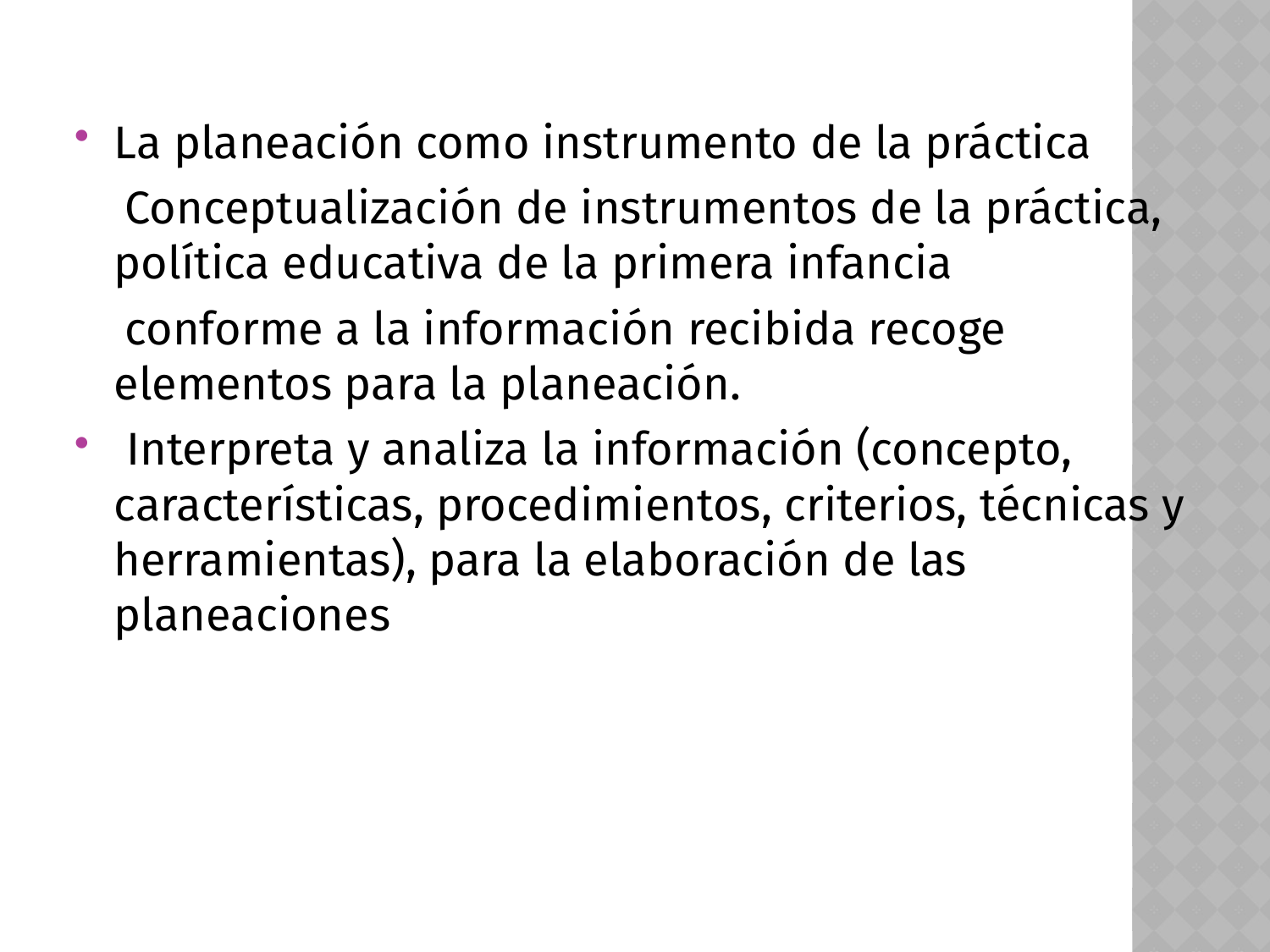

La planeación como instrumento de la práctica
    Conceptualización de instrumentos de la práctica, política educativa de la primera infancia
    conforme a la información recibida recoge elementos para la planeación.
 Interpreta y analiza la información (concepto, características, procedimientos, criterios, técnicas y herramientas), para la elaboración de las planeaciones